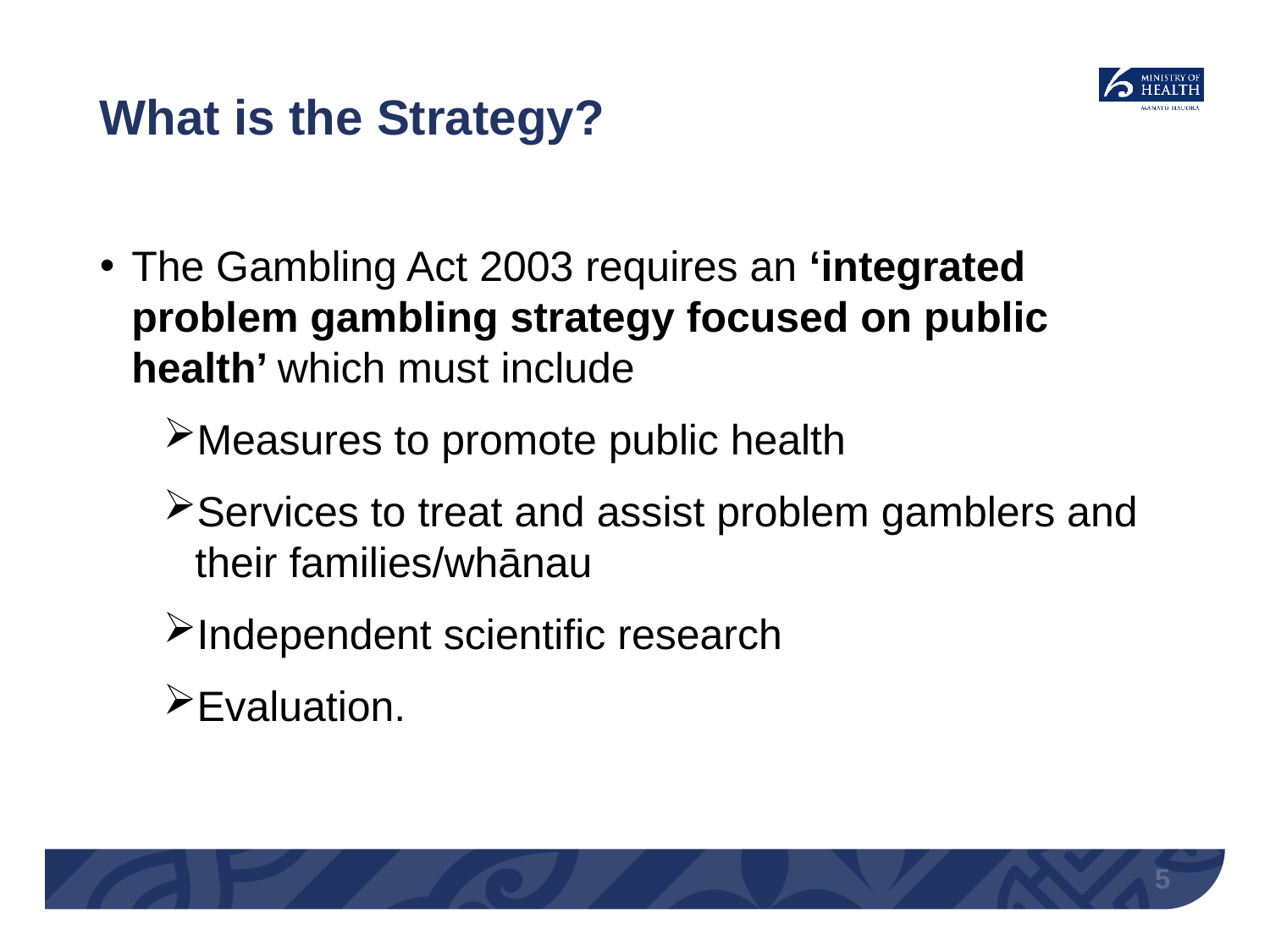

# What is the Strategy?

The Gambling Act 2003 requires an ‘integrated problem gambling strategy focused on public health’ which must include
Measures to promote public health
Services to treat and assist problem gamblers and their families/whānau
Independent scientific research
Evaluation.